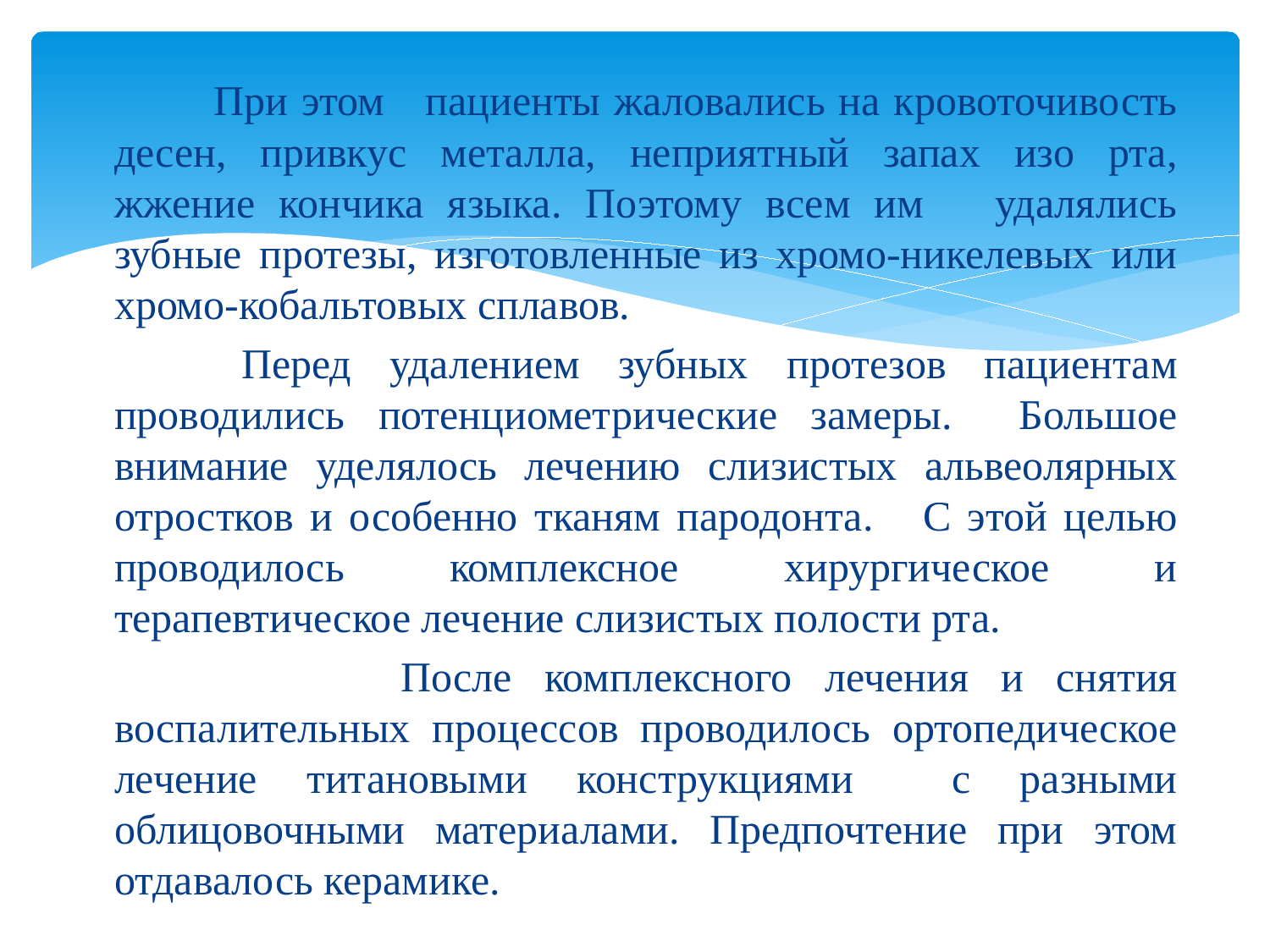

При этом   пациенты жаловались на кровоточивость десен, привкус металла, неприятный запах изо рта, жжение кончика языка. Поэтому всем им   удалялись зубные протезы, изготовленные из хромо-никелевых или хромо-кобальтовых сплавов.
		Перед удалением зубных протезов пациентам проводились потенциометрические замеры.  Большое внимание уделялось лечению слизистых альвеолярных отростков и особенно тканям пародонта.   С этой целью проводилось комплексное хирургическое и терапевтическое лечение слизистых полости рта.
          После комплексного лечения и снятия воспалительных процессов проводилось ортопедическое лечение титановыми конструкциями  с разными облицовочными материалами. Предпочтение при этом отдавалось керамике.